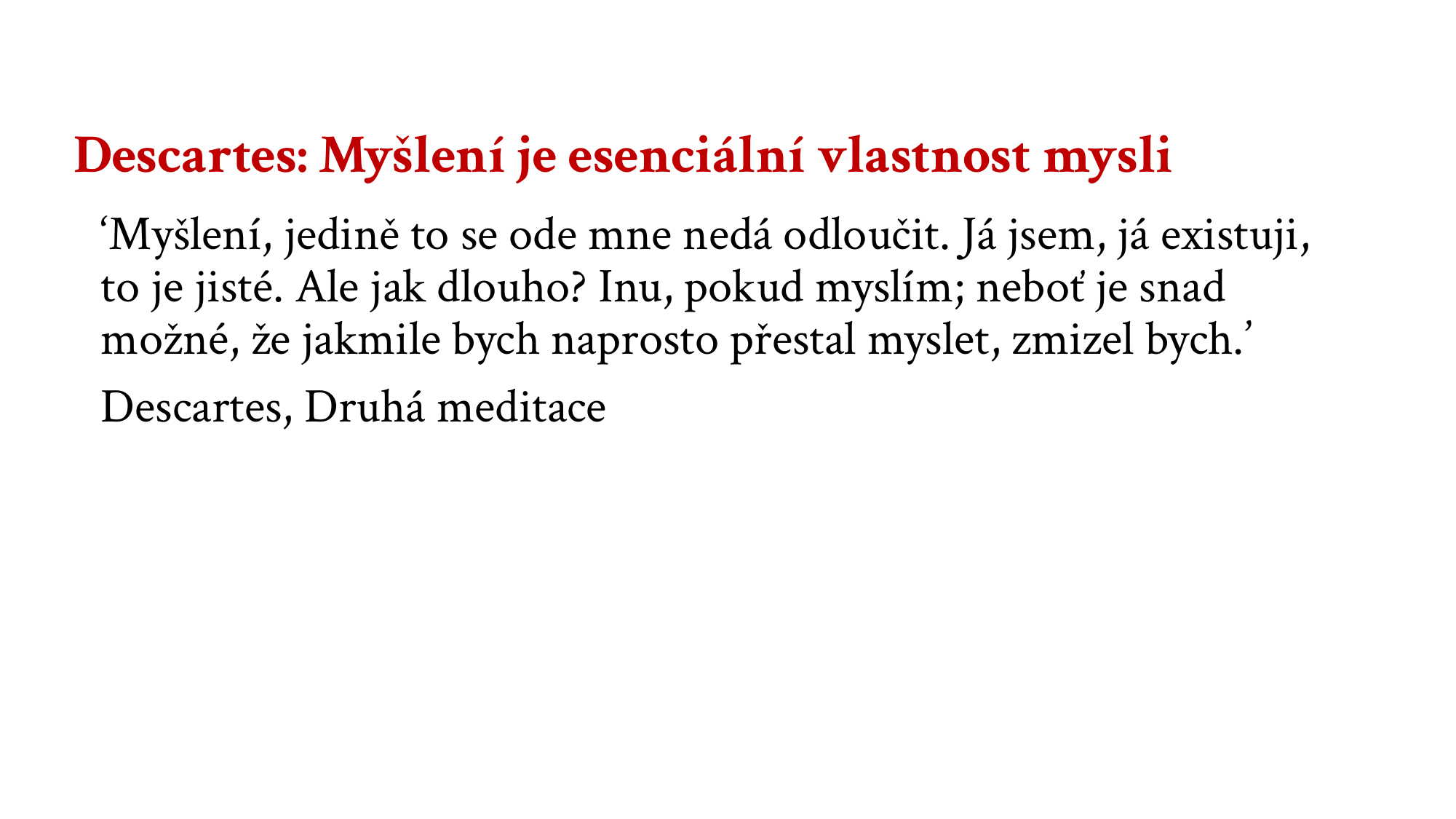

# Descartes: Myšlení je esenciální vlastnost mysli
‘Myšlení, jedině to se ode mne nedá odloučit. Já jsem, já existuji, to je jisté. Ale jak dlouho? Inu, pokud myslím; neboť je snad možné, že jakmile bych naprosto přestal myslet, zmizel bych.’
Descartes, Druhá meditace